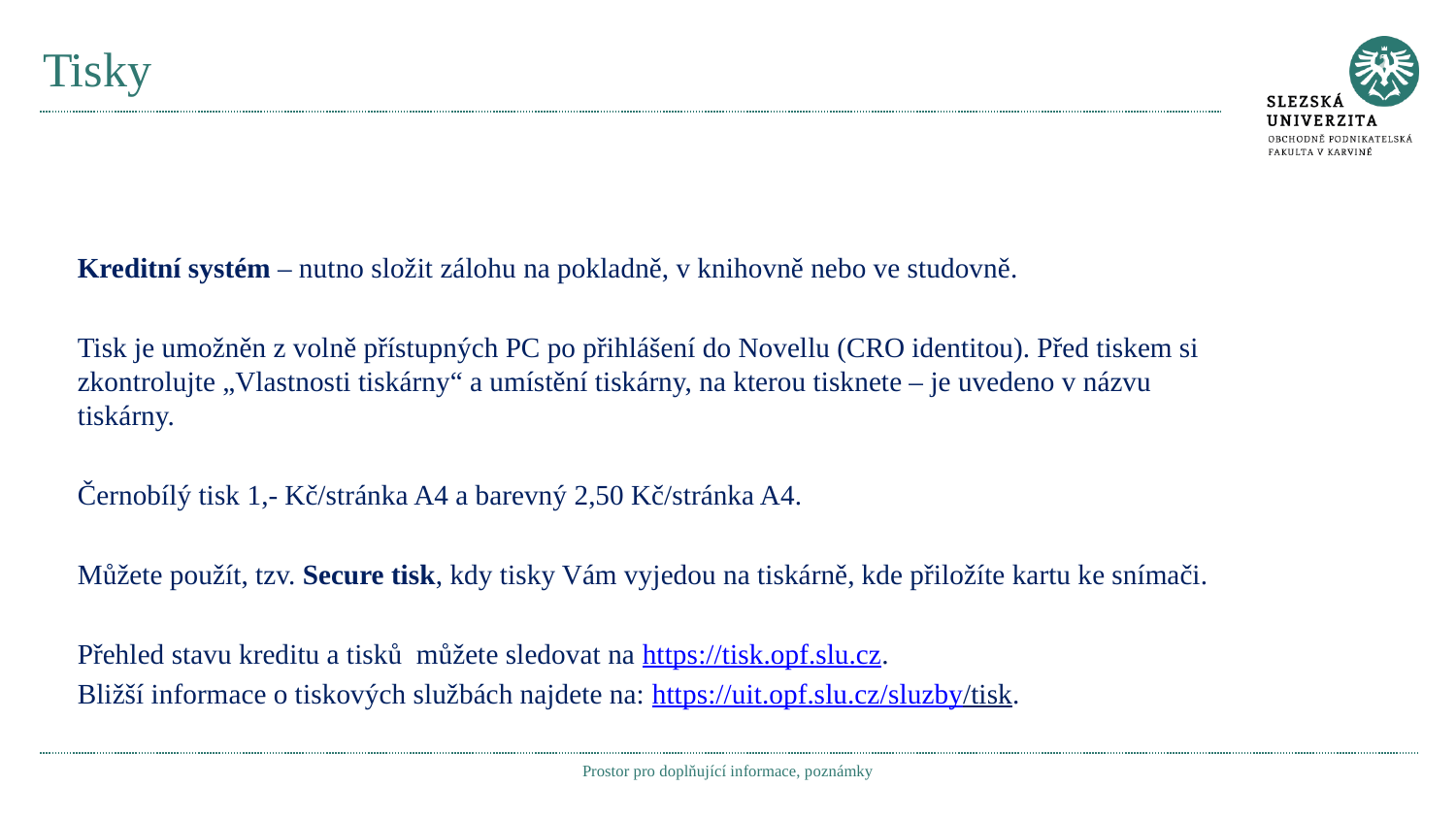

# Tisky

Kreditní systém – nutno složit zálohu na pokladně, v knihovně nebo ve studovně.

Tisk je umožněn z volně přístupných PC po přihlášení do Novellu (CRO identitou). Před tiskem si zkontrolujte „Vlastnosti tiskárny“ a umístění tiskárny, na kterou tisknete – je uvedeno v názvu tiskárny.

Černobílý tisk 1,- Kč/stránka A4 a barevný 2,50 Kč/stránka A4.

Můžete použít, tzv. Secure tisk, kdy tisky Vám vyjedou na tiskárně, kde přiložíte kartu ke snímači.

Přehled stavu kreditu a tisků  můžete sledovat na https://tisk.opf.slu.cz.
Bližší informace o tiskových službách najdete na: https://uit.opf.slu.cz/sluzby/tisk.

Prostor pro doplňující informace, poznámky